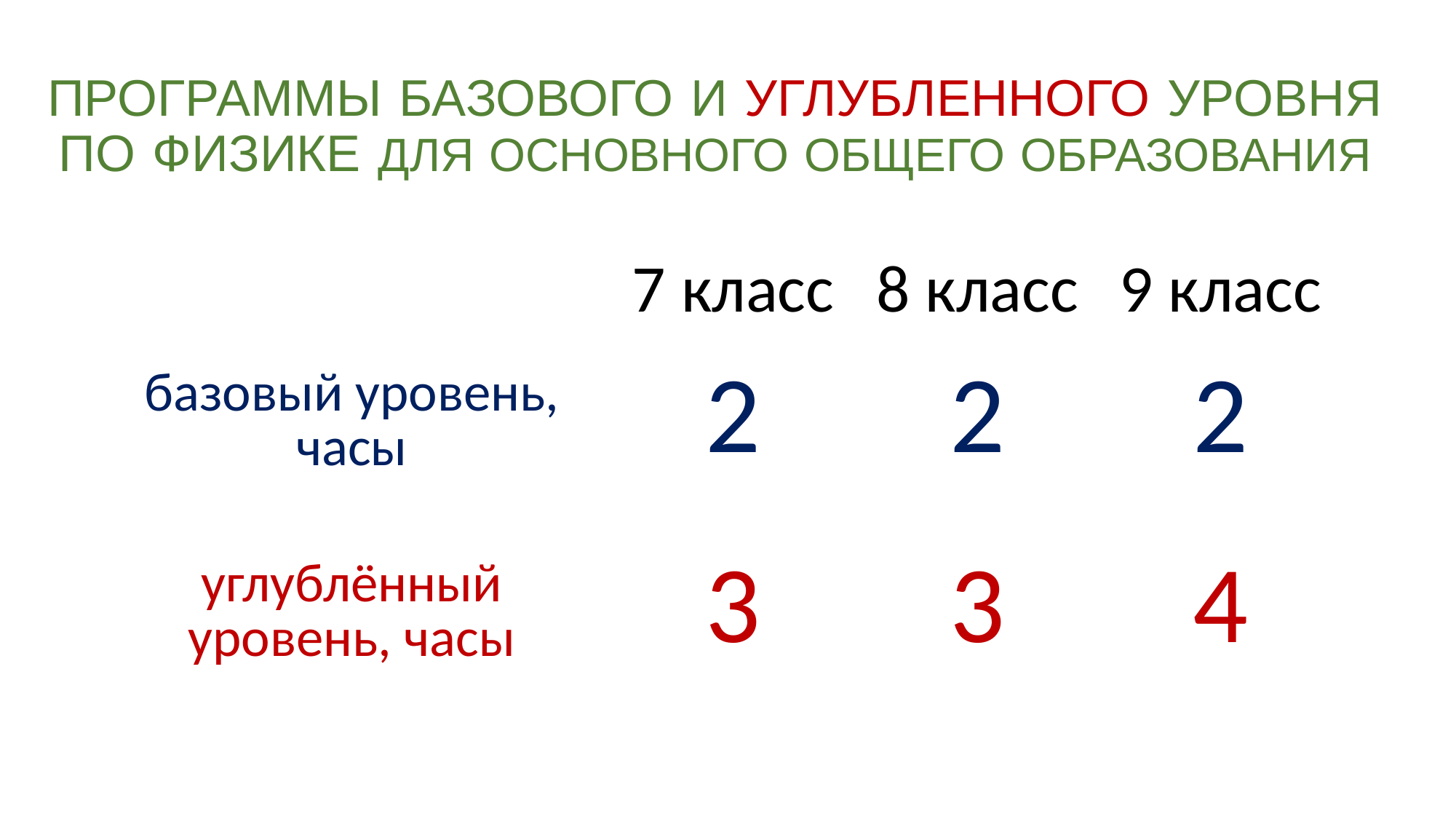

# ПРОГРАММЫ БАЗОВОГО И УГЛУБЛЕННОГО УРОВНЯ ПО ФИЗИКЕ ДЛЯ ОСНОВНОГО ОБЩЕГО ОБРАЗОВАНИЯ
|  | 7 класс | 8 класс | 9 класс |
| --- | --- | --- | --- |
| базовый уровень, часы | 2 | 2 | 2 |
| углублённый уровень, часы | 3 | 3 | 4 |